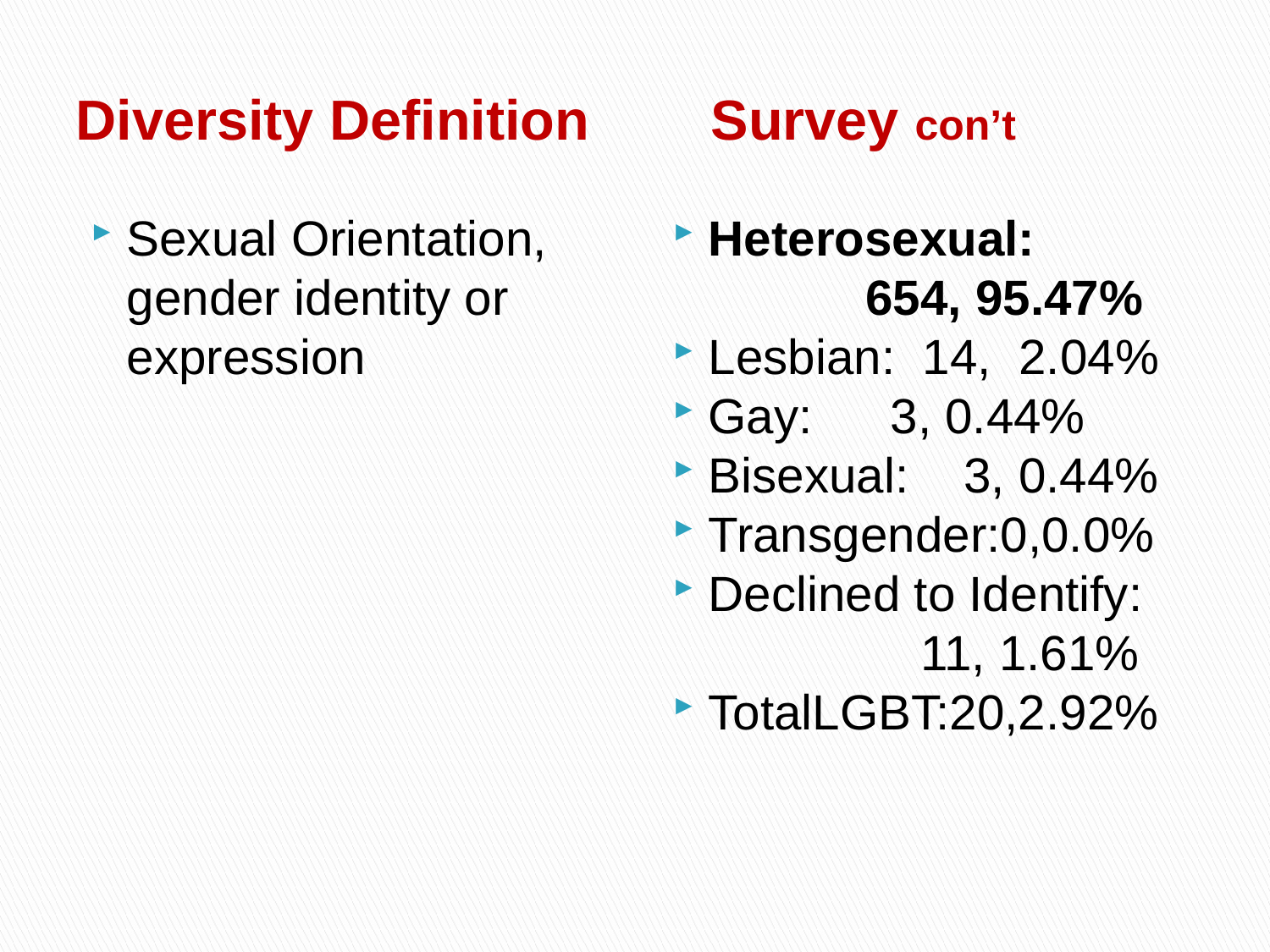

# Diversity Definition	Survey con’t
Sexual Orientation, gender identity or expression
Heterosexual:
              654, 95.47%
Lesbian:  14,  2.04%
Gay:	    3, 0.44%
Bisexual:    3, 0.44%
Transgender:0,0.0%
Declined to Identify:
                  11, 1.61%
TotalLGBT:20,2.92%